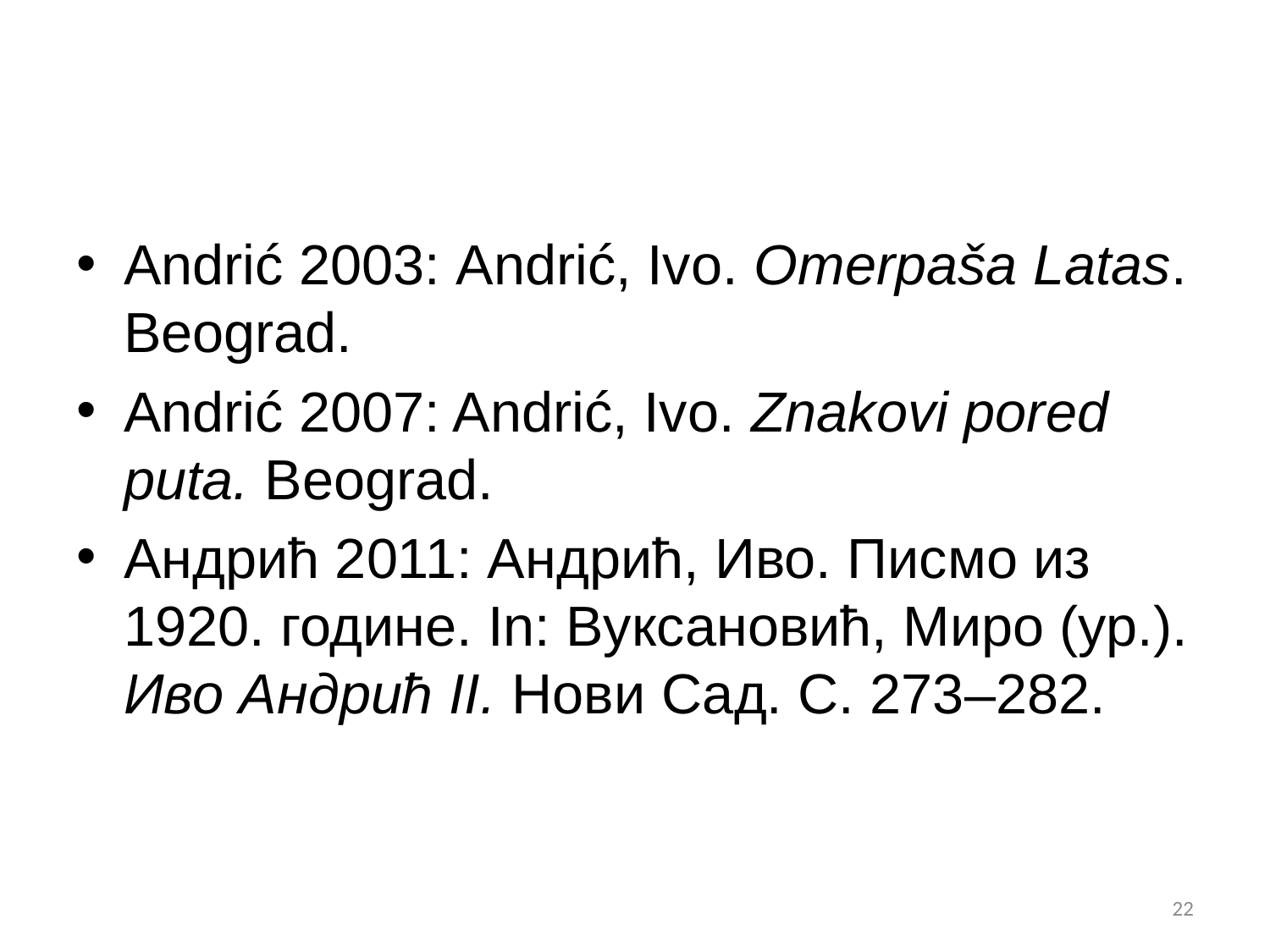

#
Andrić 2003: Andrić, Ivo. Omerpaša Latas. Beograd.
Andrić 2007: Andrić, Ivo. Znakovi pored puta. Beograd.
Андрић 2011: Андрић, Иво. Писмо из 1920. године. In: Вуксановић, Миро (ур.). Иво Андрић II. Нови Сад. С. 273–282.

22